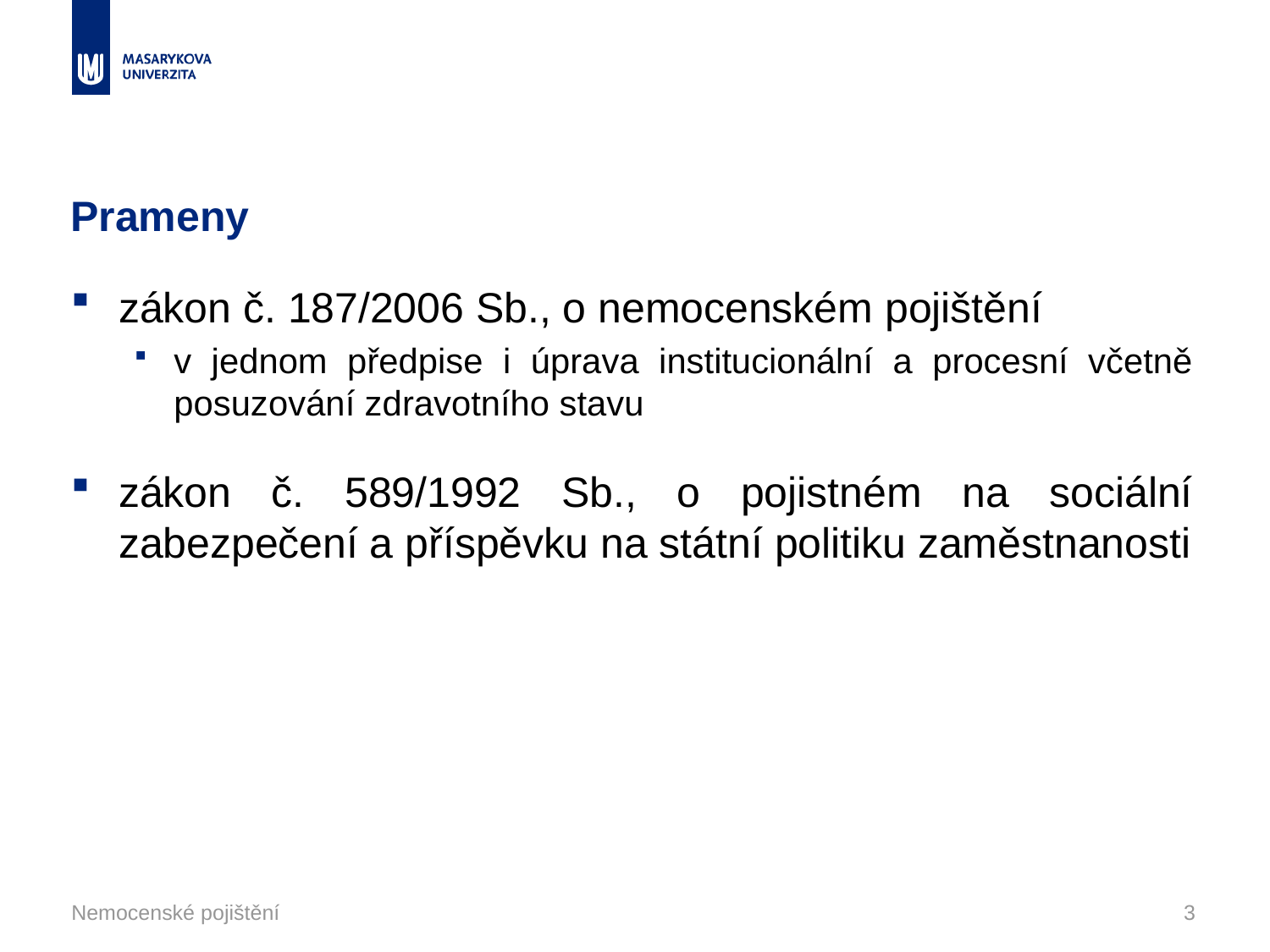

# Prameny
zákon č. 187/2006 Sb., o nemocenském pojištění
v jednom předpise i úprava institucionální a procesní včetně posuzování zdravotního stavu
zákon č. 589/1992 Sb., o pojistném na sociální zabezpečení a příspěvku na státní politiku zaměstnanosti

Nemocenské pojištění
3